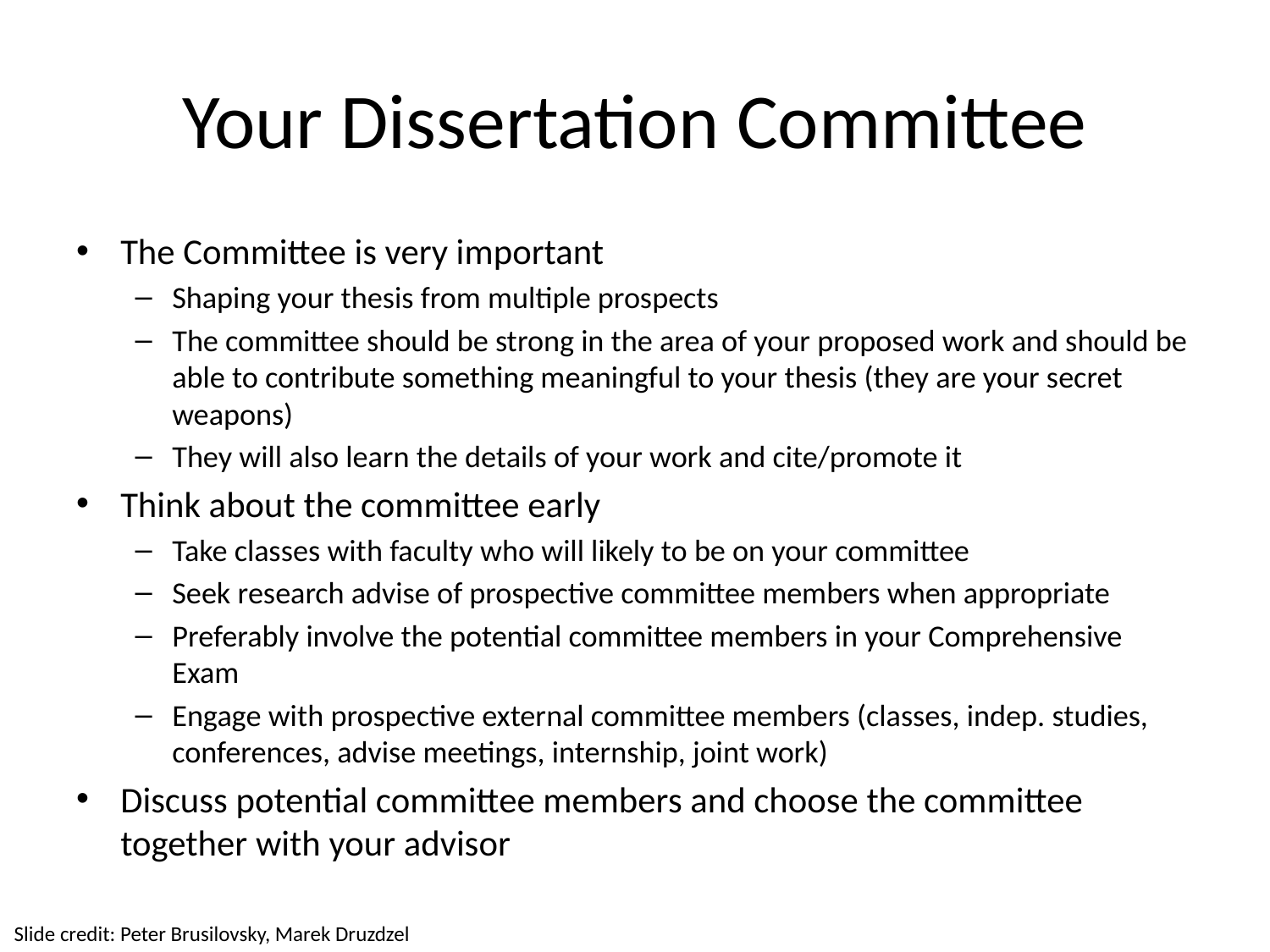

# Your Dissertation Committee
The Committee is very important
Shaping your thesis from multiple prospects
The committee should be strong in the area of your proposed work and should be able to contribute something meaningful to your thesis (they are your secret weapons)
They will also learn the details of your work and cite/promote it
Think about the committee early
Take classes with faculty who will likely to be on your committee
Seek research advise of prospective committee members when appropriate
Preferably involve the potential committee members in your Comprehensive Exam
Engage with prospective external committee members (classes, indep. studies, conferences, advise meetings, internship, joint work)
Discuss potential committee members and choose the committee together with your advisor

Slide credit: Peter Brusilovsky, Marek Druzdzel